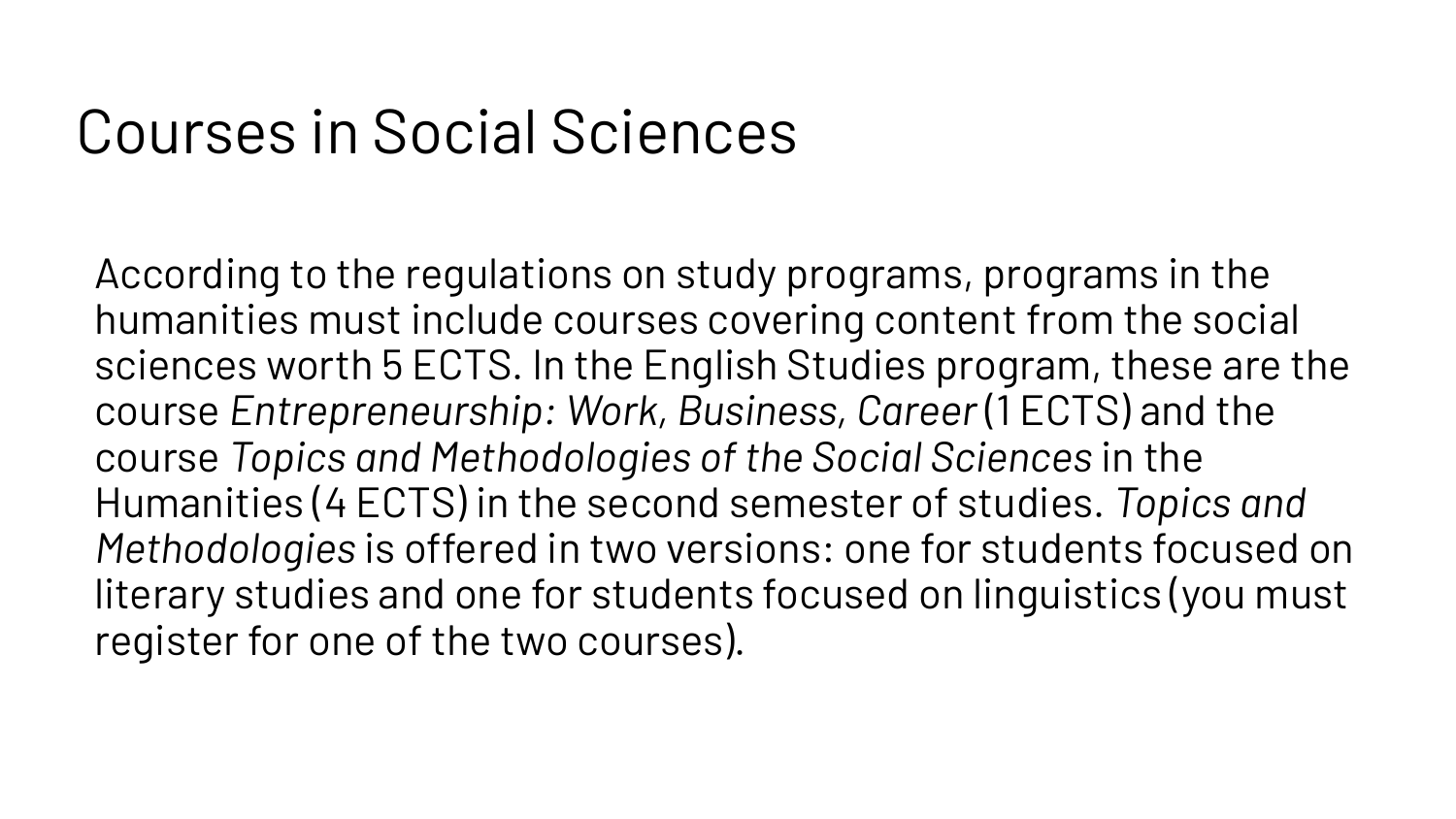

# Courses in Social Sciences
According to the regulations on study programs, programs in the humanities must include courses covering content from the social sciences worth 5 ECTS. In the English Studies program, these are the course Entrepreneurship: Work, Business, Career (1 ECTS) and the course Topics and Methodologies of the Social Sciences in the Humanities (4 ECTS) in the second semester of studies. Topics and Methodologies is offered in two versions: one for students focused on literary studies and one for students focused on linguistics (you must register for one of the two courses).